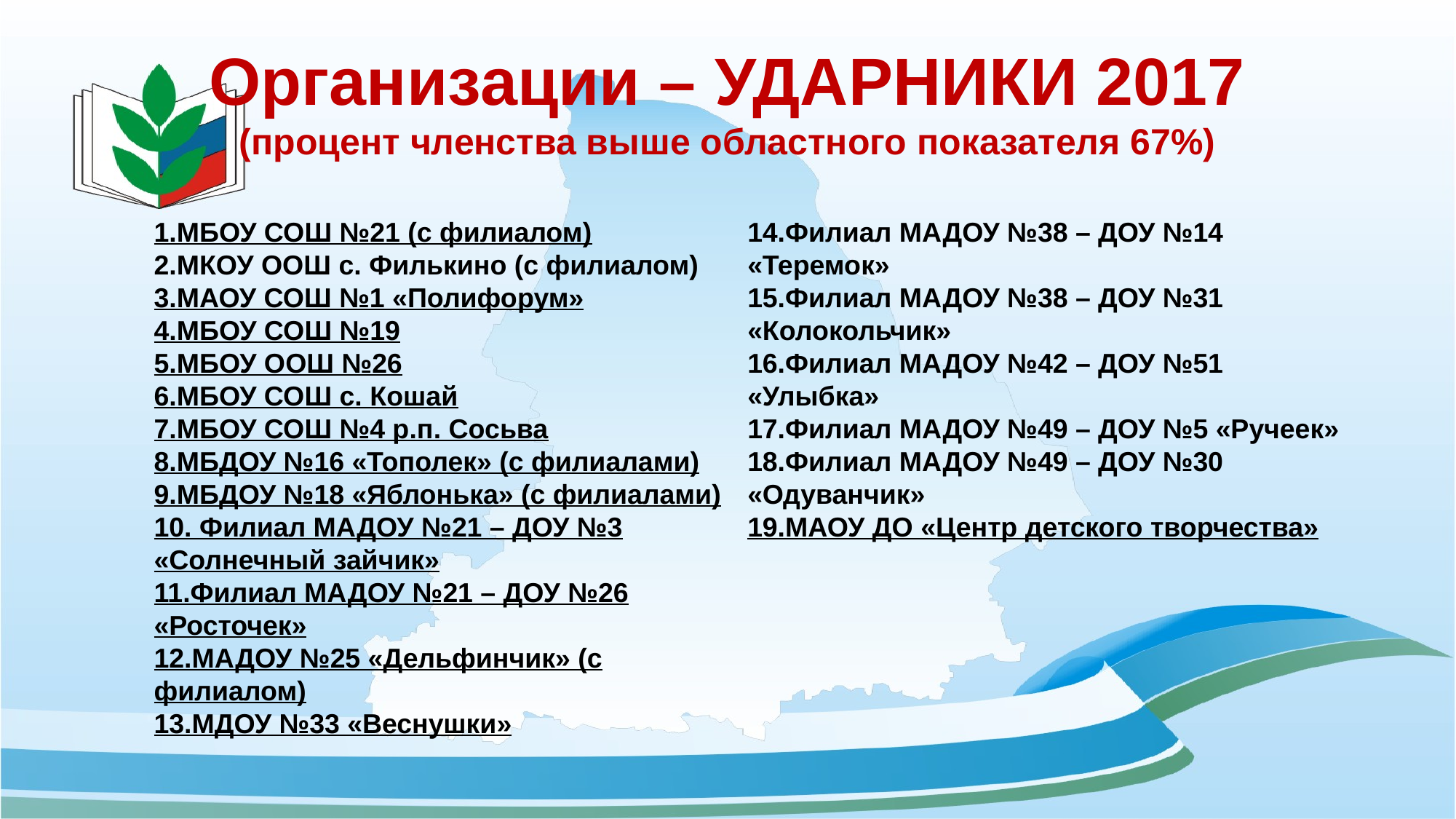

# Организации – УДАРНИКИ 2017 (процент членства выше областного показателя 67%)
1.МБОУ СОШ №21 (с филиалом)
2.МКОУ ООШ с. Филькино (с филиалом)
3.МАОУ СОШ №1 «Полифорум»
4.МБОУ СОШ №19
5.МБОУ ООШ №26
6.МБОУ СОШ с. Кошай
7.МБОУ СОШ №4 р.п. Сосьва
8.МБДОУ №16 «Тополек» (с филиалами)
9.МБДОУ №18 «Яблонька» (с филиалами)
10. Филиал МАДОУ №21 – ДОУ №3 «Солнечный зайчик»
11.Филиал МАДОУ №21 – ДОУ №26 «Росточек»
12.МАДОУ №25 «Дельфинчик» (с филиалом)
13.МДОУ №33 «Веснушки»
14.Филиал МАДОУ №38 – ДОУ №14 «Теремок»
15.Филиал МАДОУ №38 – ДОУ №31 «Колокольчик»
16.Филиал МАДОУ №42 – ДОУ №51 «Улыбка»
17.Филиал МАДОУ №49 – ДОУ №5 «Ручеек»
18.Филиал МАДОУ №49 – ДОУ №30 «Одуванчик»
19.МАОУ ДО «Центр детского творчества»